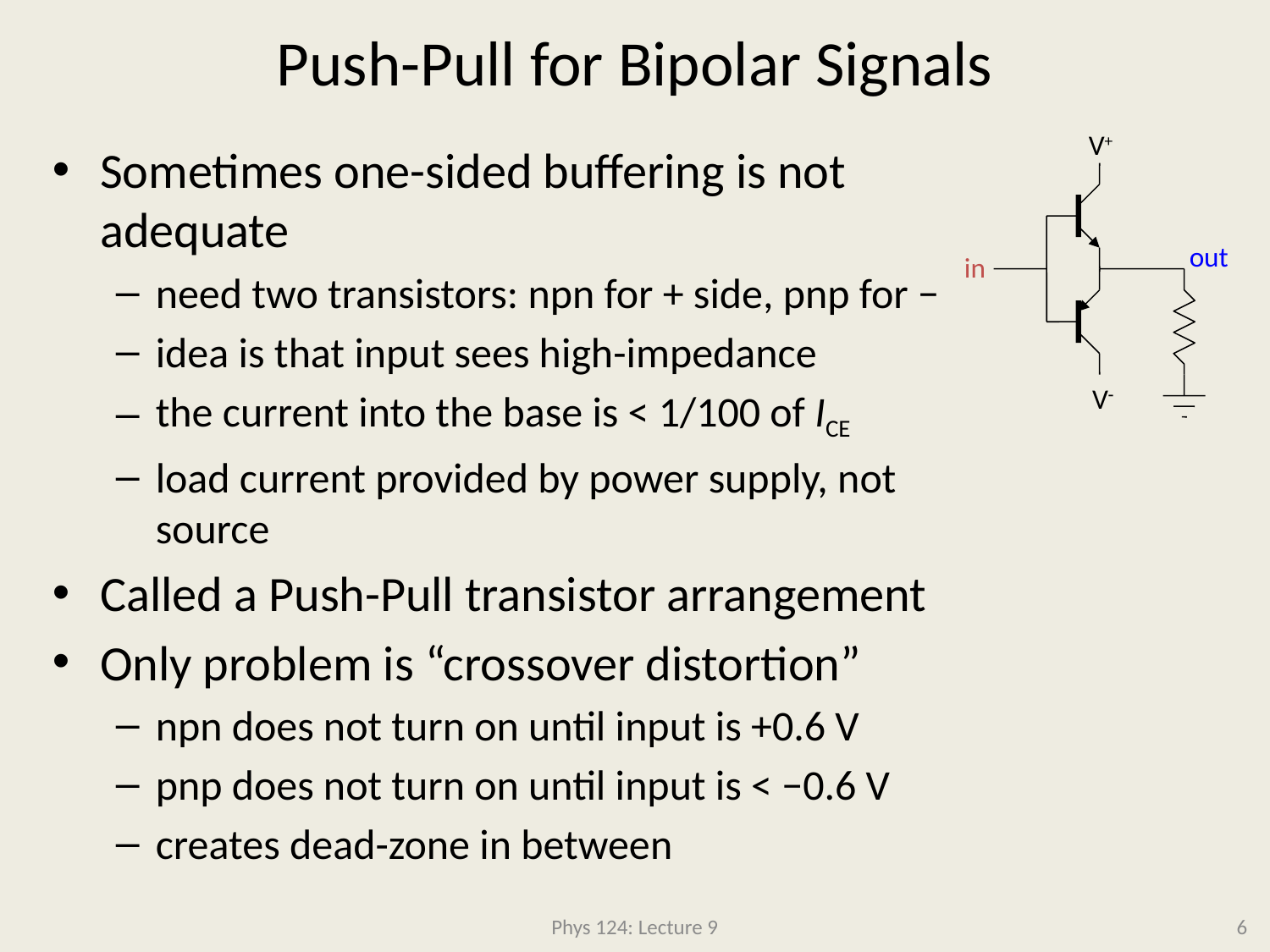

# Push-Pull for Bipolar Signals
V+

out
in

V−

Sometimes one-sided buffering is not adequate
need two transistors: npn for + side, pnp for −
idea is that input sees high-impedance
the current into the base is < 1/100 of ICE
load current provided by power supply, not source
Called a Push-Pull transistor arrangement
Only problem is “crossover distortion”
npn does not turn on until input is +0.6 V
pnp does not turn on until input is < −0.6 V
creates dead-zone in between
Phys 124: Lecture 9
6